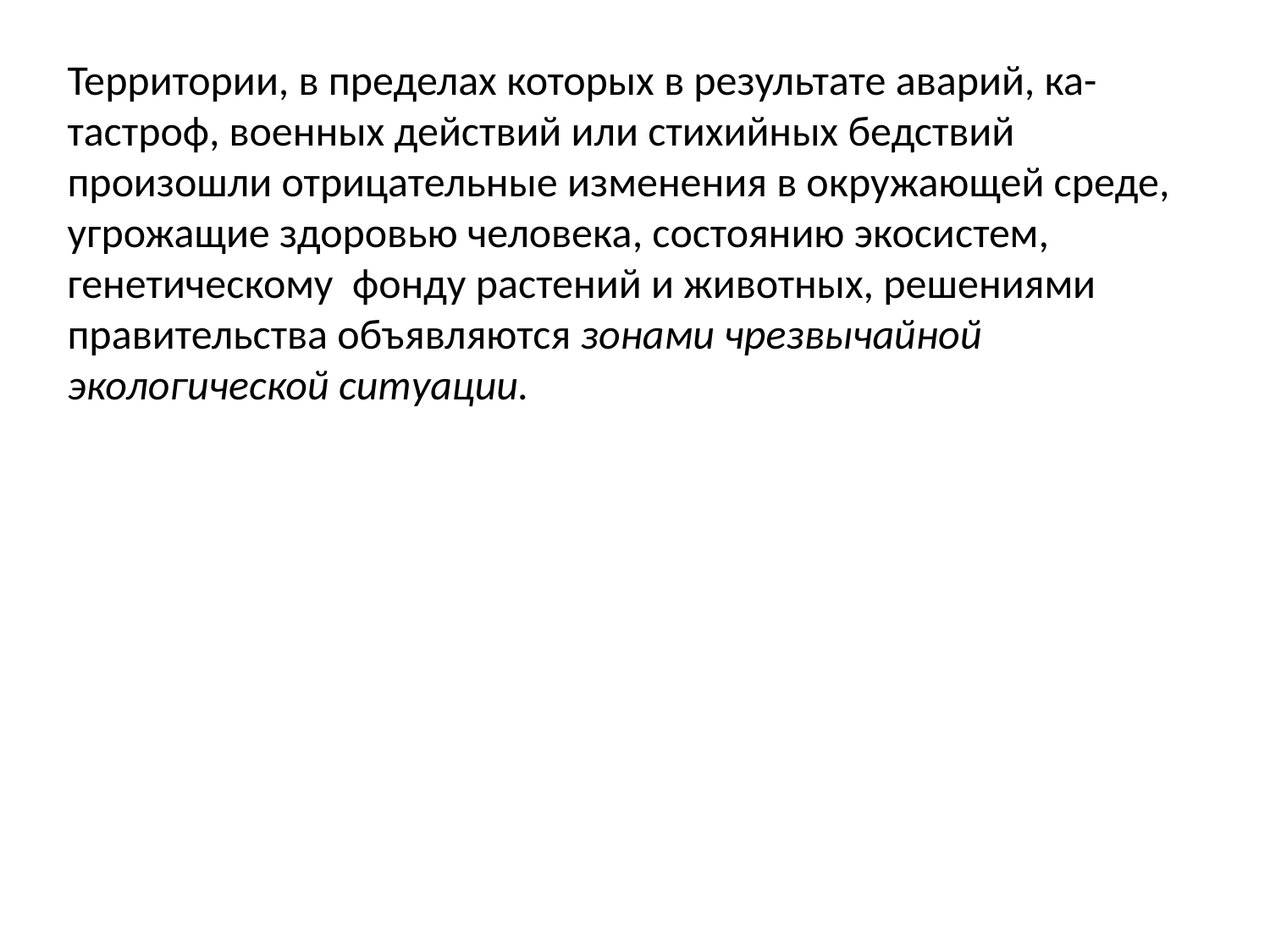

Территории, в пределах которых в результате аварий, ка- тастроф, военных действий или стихийных бедствий произошли отрицательные изменения в окружающей среде, угрожащие здоровью человека, состоянию экосистем, генетическому  фонду растений и животных, решениями правительства объявляются зонами чрезвычайной экологической ситуации.